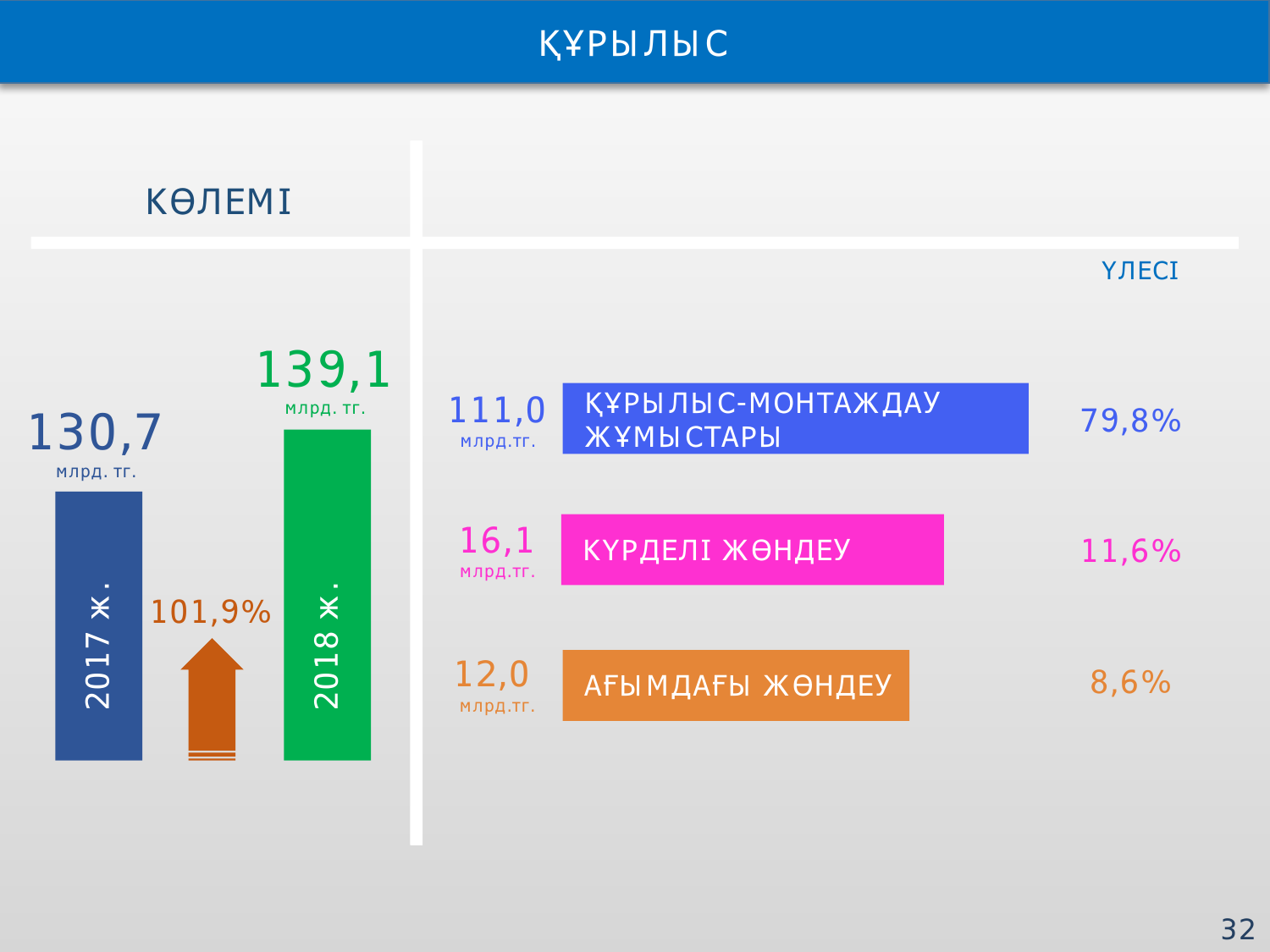

ҚҰРЫЛЫС

КӨЛЕМІ

ҮЛЕСІ
139,1
млрд. тг.

ҚҰРЫЛЫС-МОНТАЖДАУ
ЖҰМЫСТАРЫ
111,0
млрд.тг.
79,8%
130,7
млрд. тг.

16,1
млрд.тг.

11,6%
КҮРДЕЛІ ЖӨНДЕУ
101,9%
2017 ж.
2018 ж.
12,0
млрд.тг.
8,6%
АҒЫМДАҒЫ ЖӨНДЕУ

32